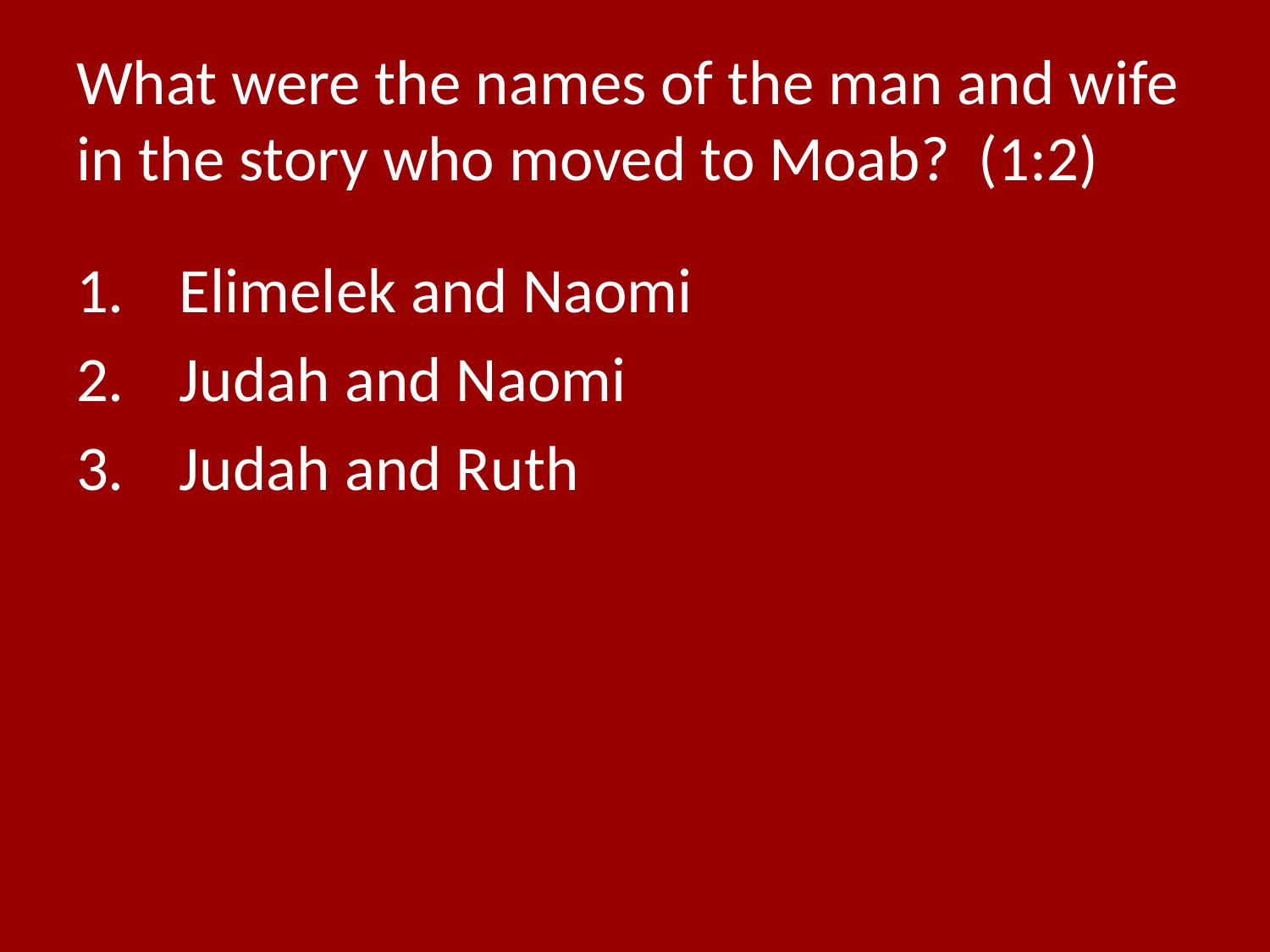

# What were the names of the man and wife in the story who moved to Moab?  (1:2)
Elimelek and Naomi
Judah and Naomi
Judah and Ruth